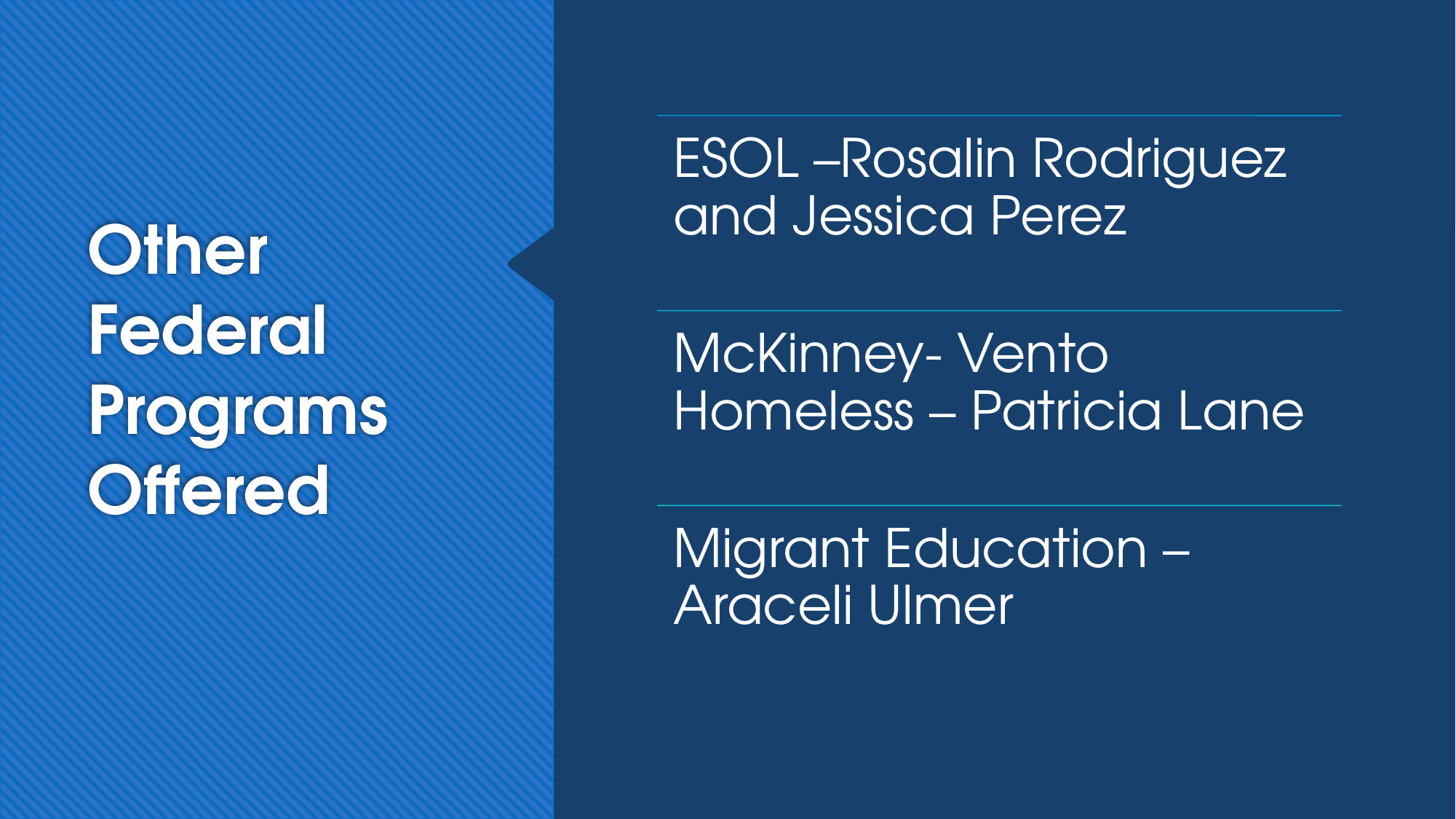

ESOL –Rosalin Rodriguez and Jessica Perez
McKinney- Vento Homeless – Patricia Lane
Migrant Education – Araceli Ulmer
# Other Federal Programs Offered